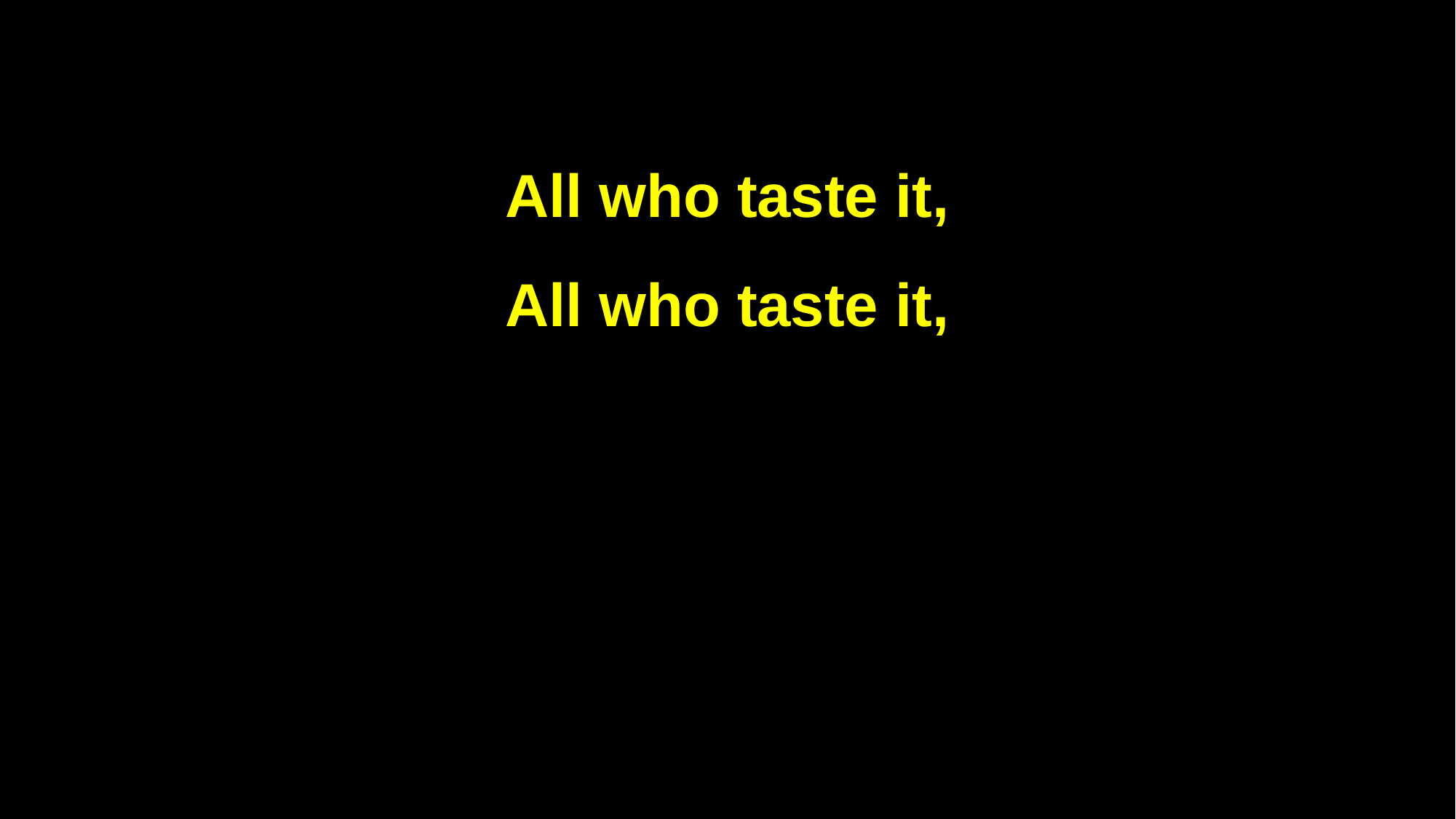

All who taste it,
All who taste it,